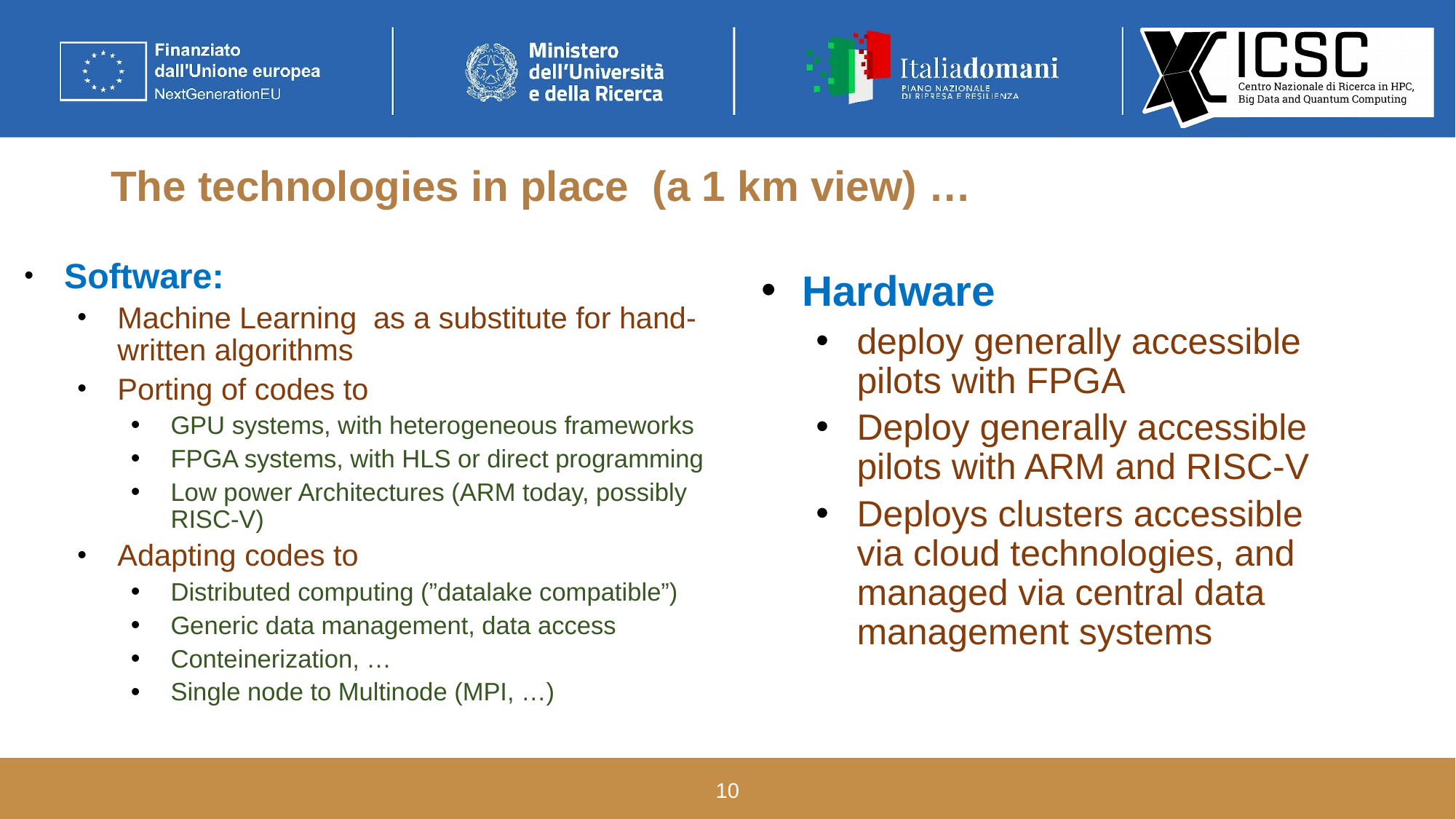

# The technologies in place  (a 1 km view) …
Software:
Machine Learning  as a substitute for hand-written algorithms
Porting of codes to
GPU systems, with heterogeneous frameworks
FPGA systems, with HLS or direct programming
Low power Architectures (ARM today, possibly RISC-V)
Adapting codes to
Distributed computing (”datalake compatible”)
Generic data management, data access
Conteinerization, …
Single node to Multinode (MPI, …)
Hardware
deploy generally accessible pilots with FPGA
Deploy generally accessible pilots with ARM and RISC-V
Deploys clusters accessible via cloud technologies, and managed via central data management systems
10